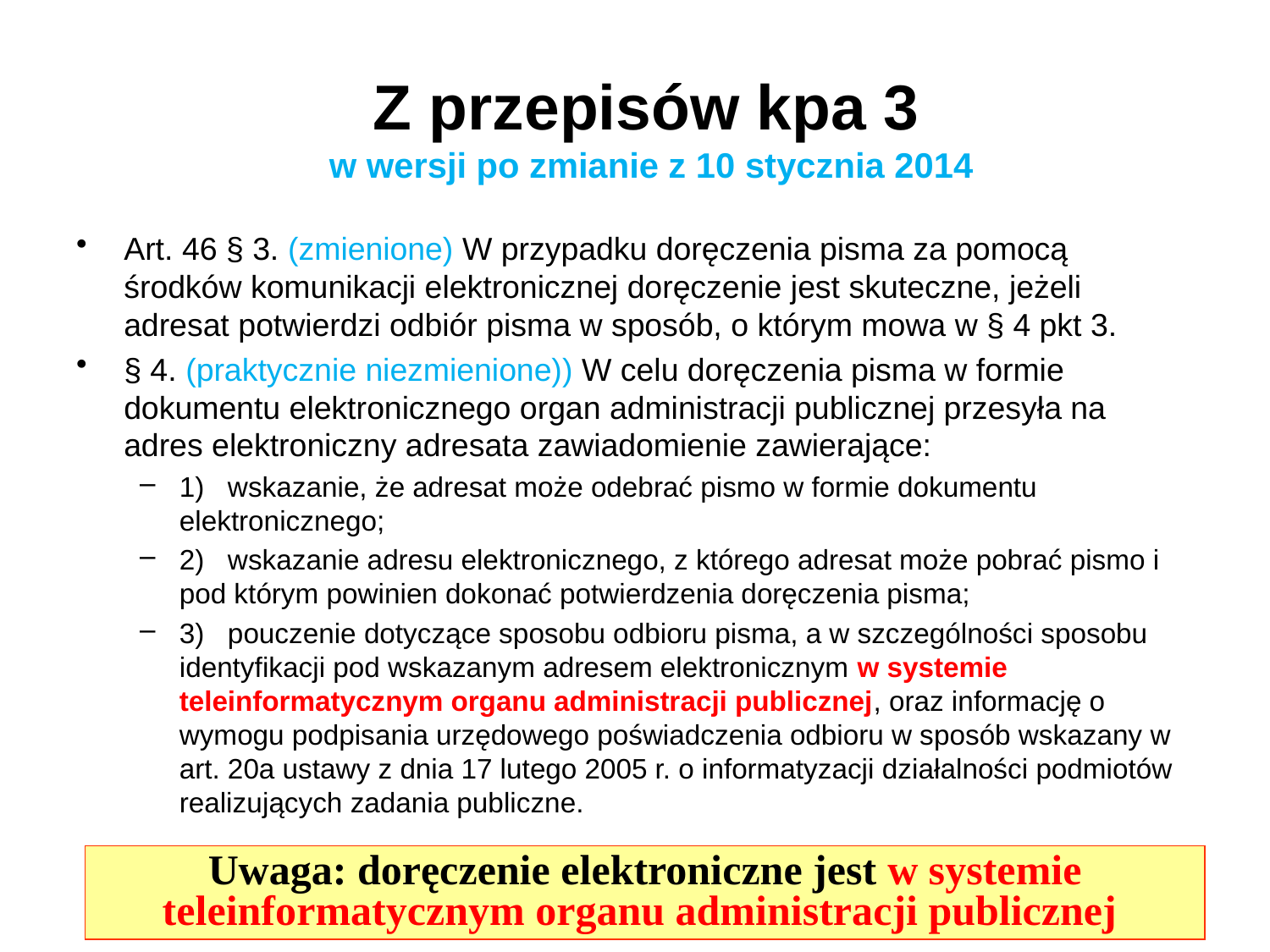

Z przepisów kpa 3
 w wersji po zmianie z 10 stycznia 2014
Art. 46 § 3. (zmienione) W przypadku doręczenia pisma za pomocą środków komunikacji elektronicznej doręczenie jest skuteczne, jeżeli adresat potwierdzi odbiór pisma w sposób, o którym mowa w § 4 pkt 3.
§ 4. (praktycznie niezmienione)) W celu doręczenia pisma w formie dokumentu elektronicznego organ administracji publicznej przesyła na adres elektroniczny adresata zawiadomienie zawierające:
1)   wskazanie, że adresat może odebrać pismo w formie dokumentu elektronicznego;
2)   wskazanie adresu elektronicznego, z którego adresat może pobrać pismo i pod którym powinien dokonać potwierdzenia doręczenia pisma;
3)   pouczenie dotyczące sposobu odbioru pisma, a w szczególności sposobu identyfikacji pod wskazanym adresem elektronicznym w systemie teleinformatycznym organu administracji publicznej, oraz informację o wymogu podpisania urzędowego poświadczenia odbioru w sposób wskazany w art. 20a ustawy z dnia 17 lutego 2005 r. o informatyzacji działalności podmiotów realizujących zadania publiczne.
Uwaga: doręczenie elektroniczne jest w systemie teleinformatycznym organu administracji publicznej